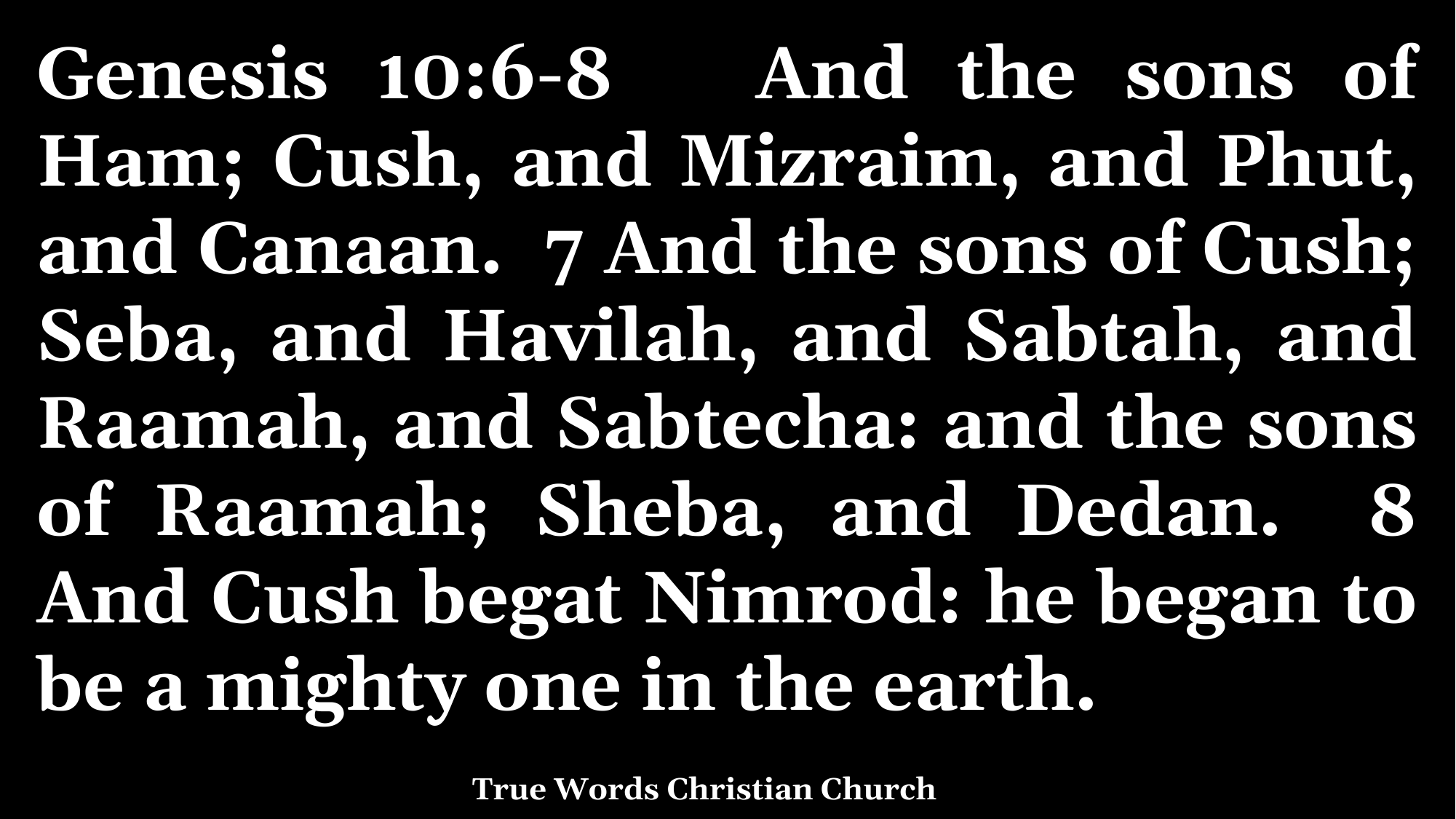

Genesis 10:6-8   And the sons of Ham; Cush, and Mizraim, and Phut, and Canaan.  7 And the sons of Cush; Seba, and Havilah, and Sabtah, and Raamah, and Sabtecha: and the sons of Raamah; Sheba, and Dedan.  8 And Cush begat Nimrod: he began to be a mighty one in the earth.
True Words Christian Church